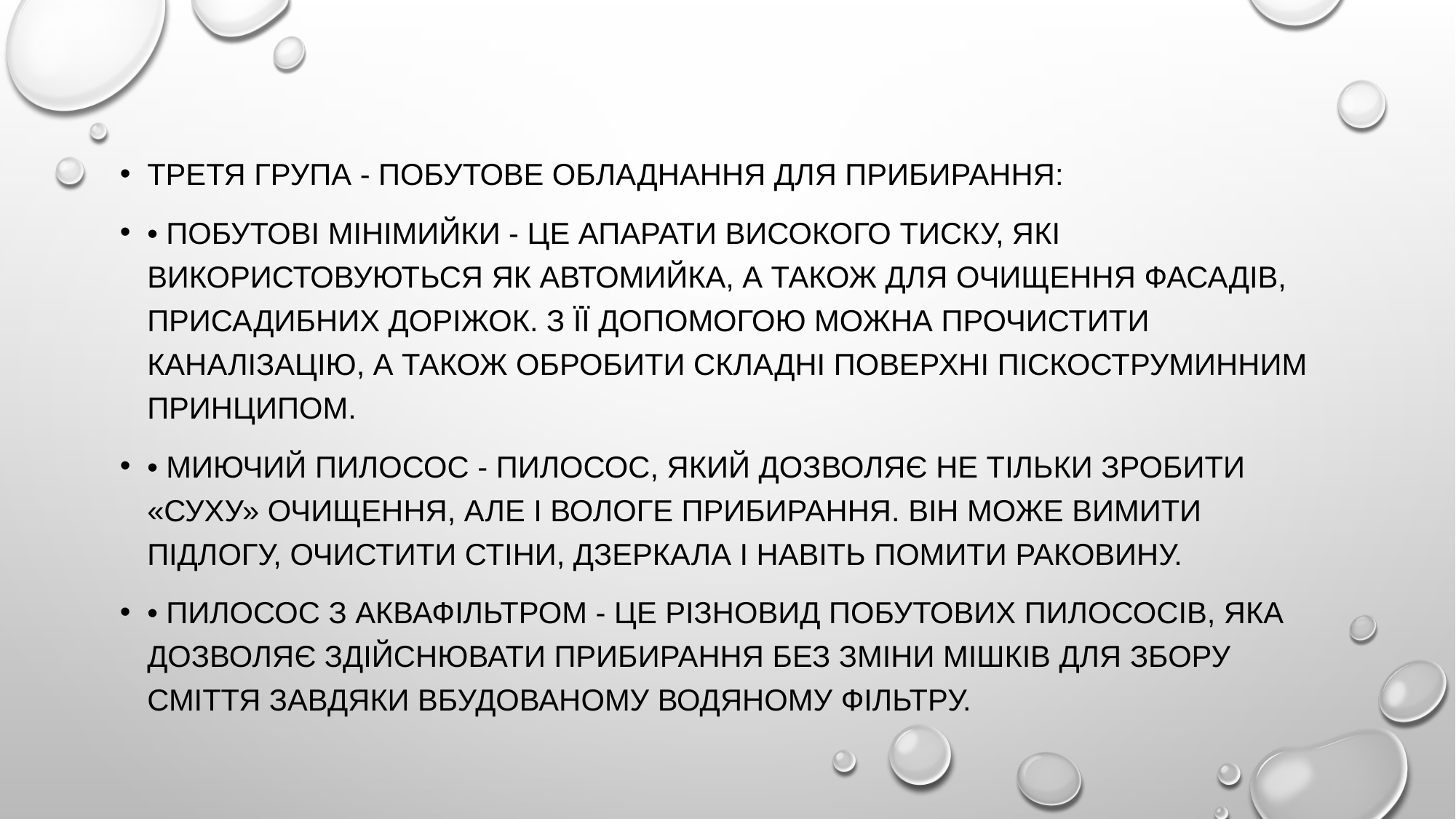

#
Третя група - побутове обладнання для прибирання:
• побутові мінімийки - це апарати високого тиску, які використовуються як автомийка, а також для очищення фасадів, присадибних доріжок. З її допомогою можна прочистити каналізацію, а також обробити складні поверхні піскоструминним принципом.
• миючий пилосос - пилосос, який дозволяє не тільки зробити «суху» очищення, але і вологе прибирання. Він може вимити підлогу, очистити стіни, дзеркала і навіть помити раковину.
• пилосос з аквафільтром - це різновид побутових пилососів, яка дозволяє здійснювати прибирання без зміни мішків для збору сміття завдяки вбудованому водяному фільтру.